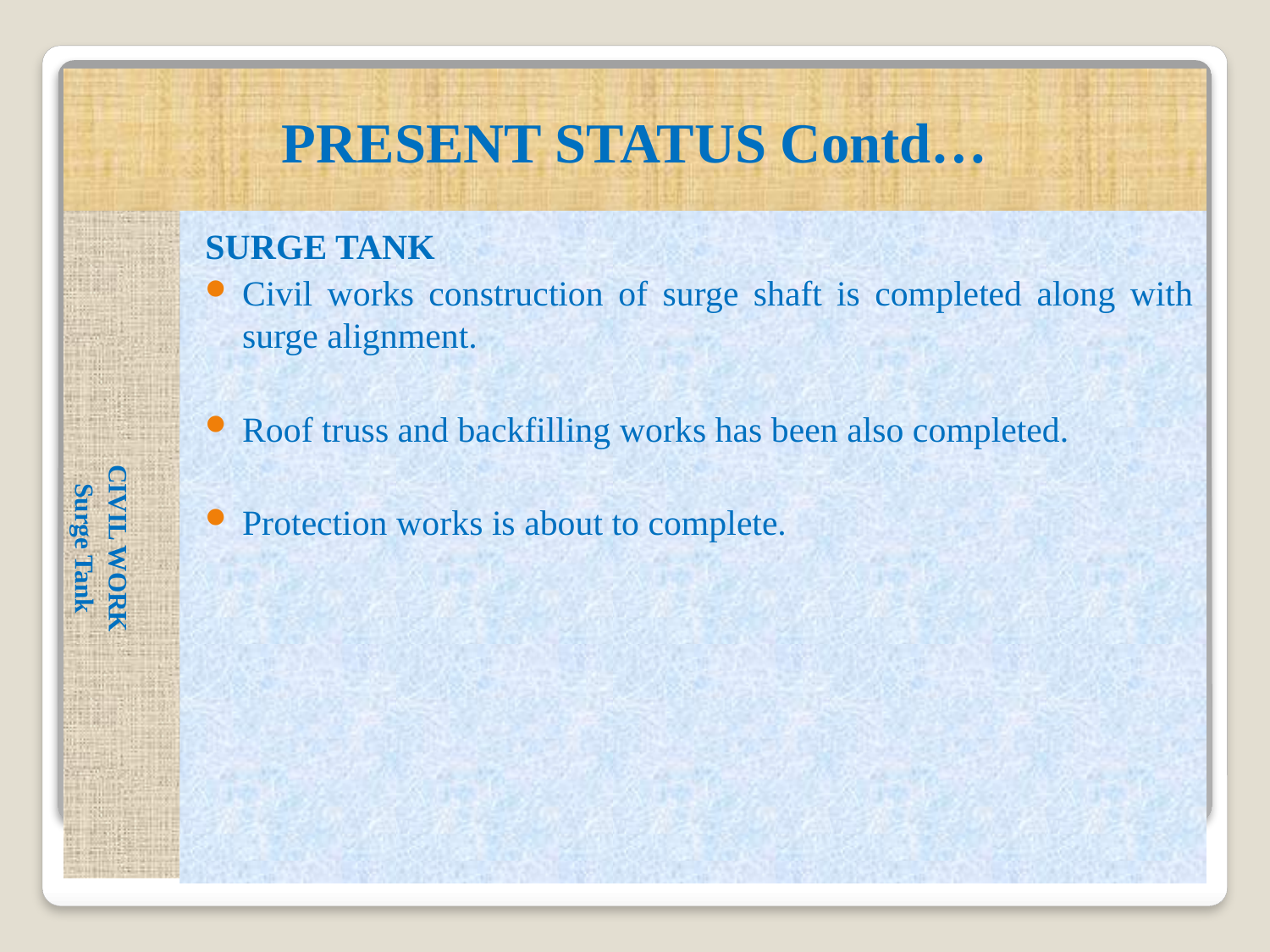

# PRESENT STATUS Contd…
SURGE TANK
Civil works construction of surge shaft is completed along with surge alignment.

Roof truss and backfilling works has been also completed.

Protection works is about to complete.

CIVIL WORK
Surge Tank